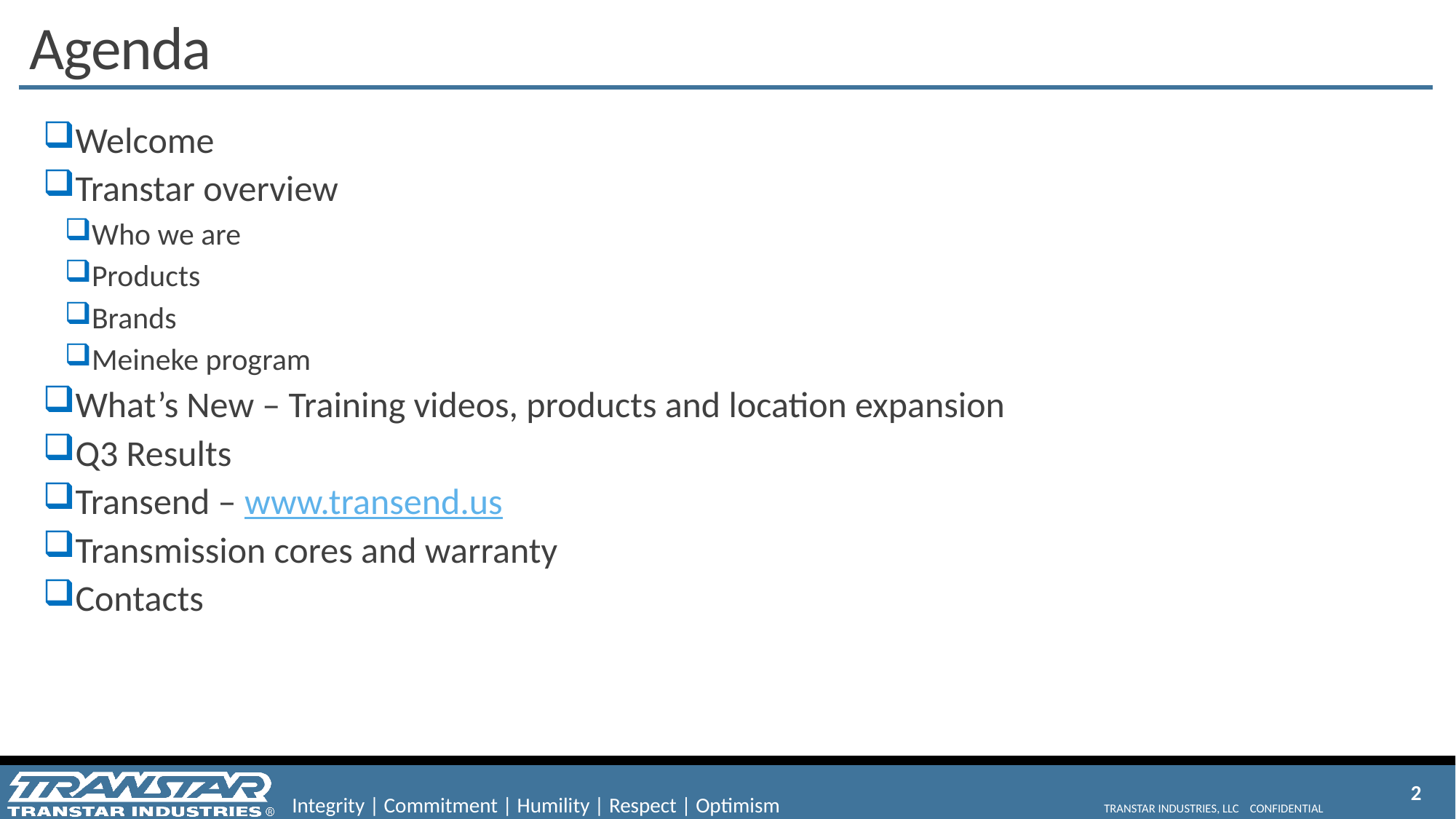

# Agenda
Welcome
Transtar overview
Who we are
Products
Brands
Meineke program
What’s New – Training videos, products and location expansion
Q3 Results
Transend – www.transend.us
Transmission cores and warranty
Contacts

2
Transtar industries, LLC    Confidential